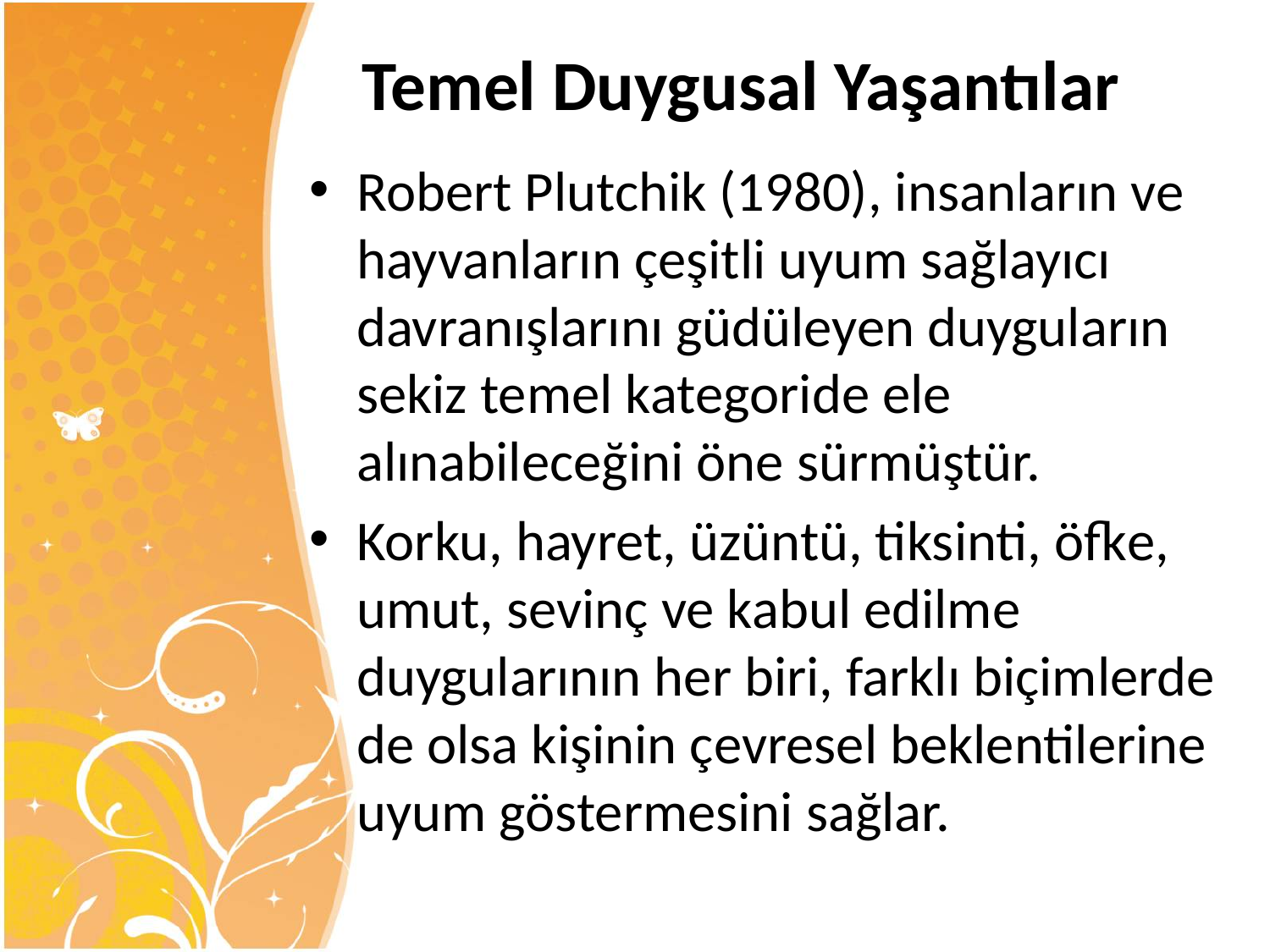

# Temel Duygusal Yaşantılar
Robert Plutchik (1980), insanların ve hayvanların çeşitli uyum sağlayıcı davranışlarını güdüleyen duyguların sekiz temel kategoride ele alınabileceğini öne sürmüştür.
Korku, hayret, üzüntü, tiksinti, öfke, umut, sevinç ve kabul edilme duygularının her biri, farklı biçimlerde de olsa kişinin çevresel beklentilerine uyum göstermesini sağlar.